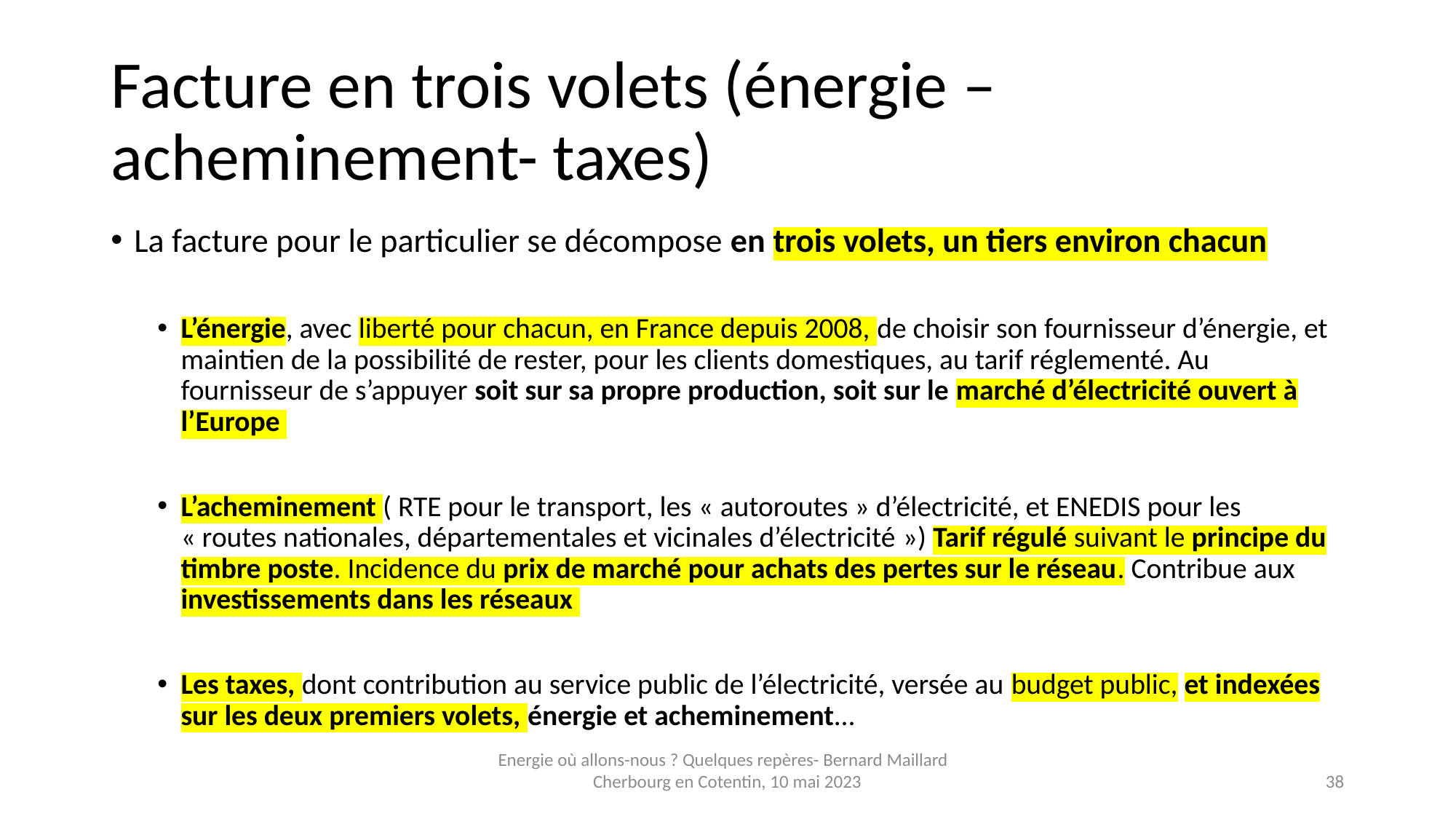

# Facture en trois volets (énergie – acheminement- taxes)
La facture pour le particulier se décompose en trois volets, un tiers environ chacun

L’énergie, avec liberté pour chacun, en France depuis 2008, de choisir son fournisseur d’énergie, et maintien de la possibilité de rester, pour les clients domestiques, au tarif réglementé. Au fournisseur de s’appuyer soit sur sa propre production, soit sur le marché d’électricité ouvert à l’Europe

L’acheminement ( RTE pour le transport, les « autoroutes » d’électricité, et ENEDIS pour les « routes nationales, départementales et vicinales d’électricité ») Tarif régulé suivant le principe du timbre poste. Incidence du prix de marché pour achats des pertes sur le réseau. Contribue aux investissements dans les réseaux

Les taxes, dont contribution au service public de l’électricité, versée au budget public, et indexées sur les deux premiers volets, énergie et acheminement…
Energie où allons-nous ? Quelques repères- Bernard Maillard   Cherbourg en Cotentin, 10 mai 2023

38